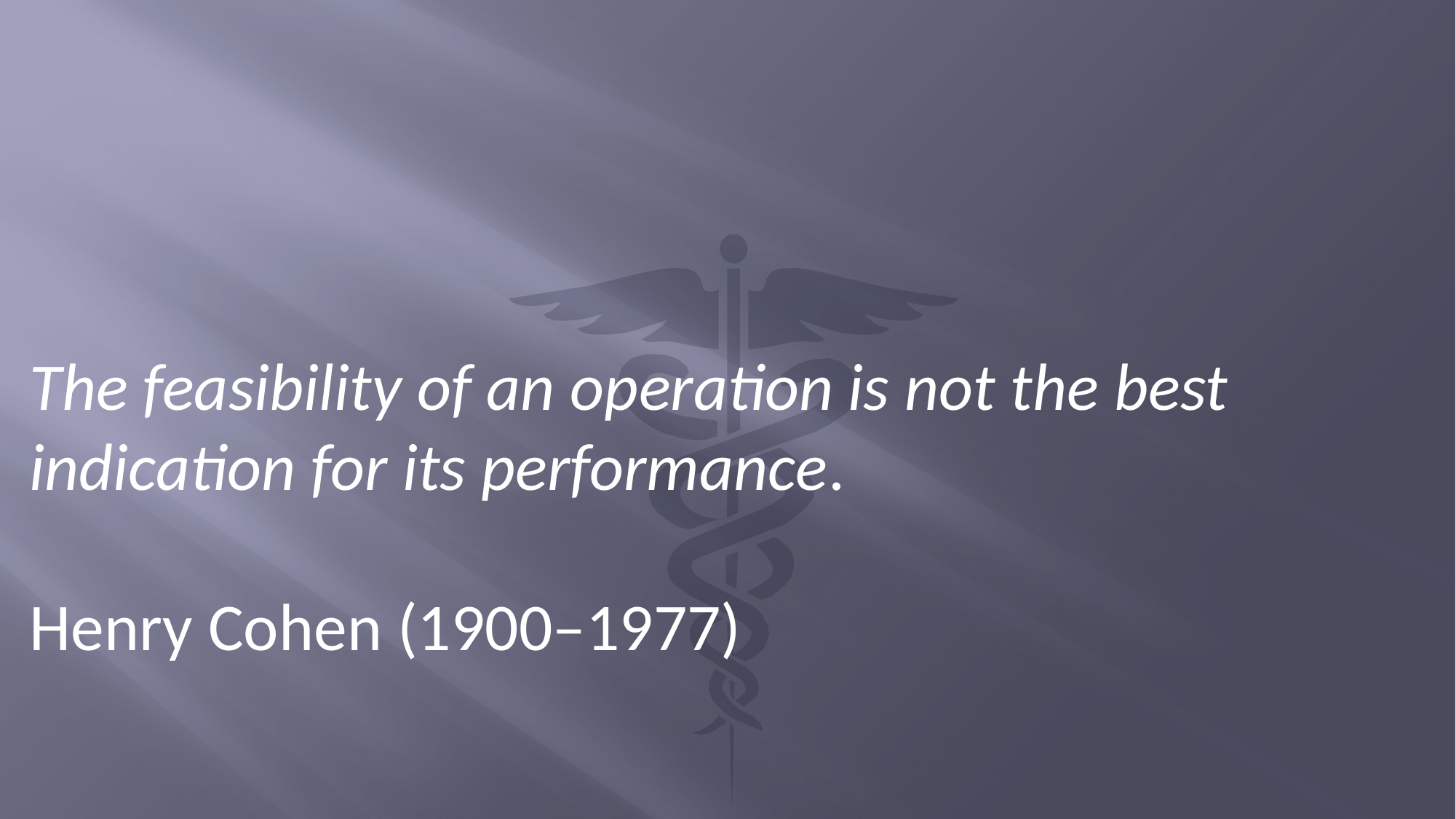

The feasibility of an operation is not the best indication for its performance.

Henry Cohen (1900–1977)